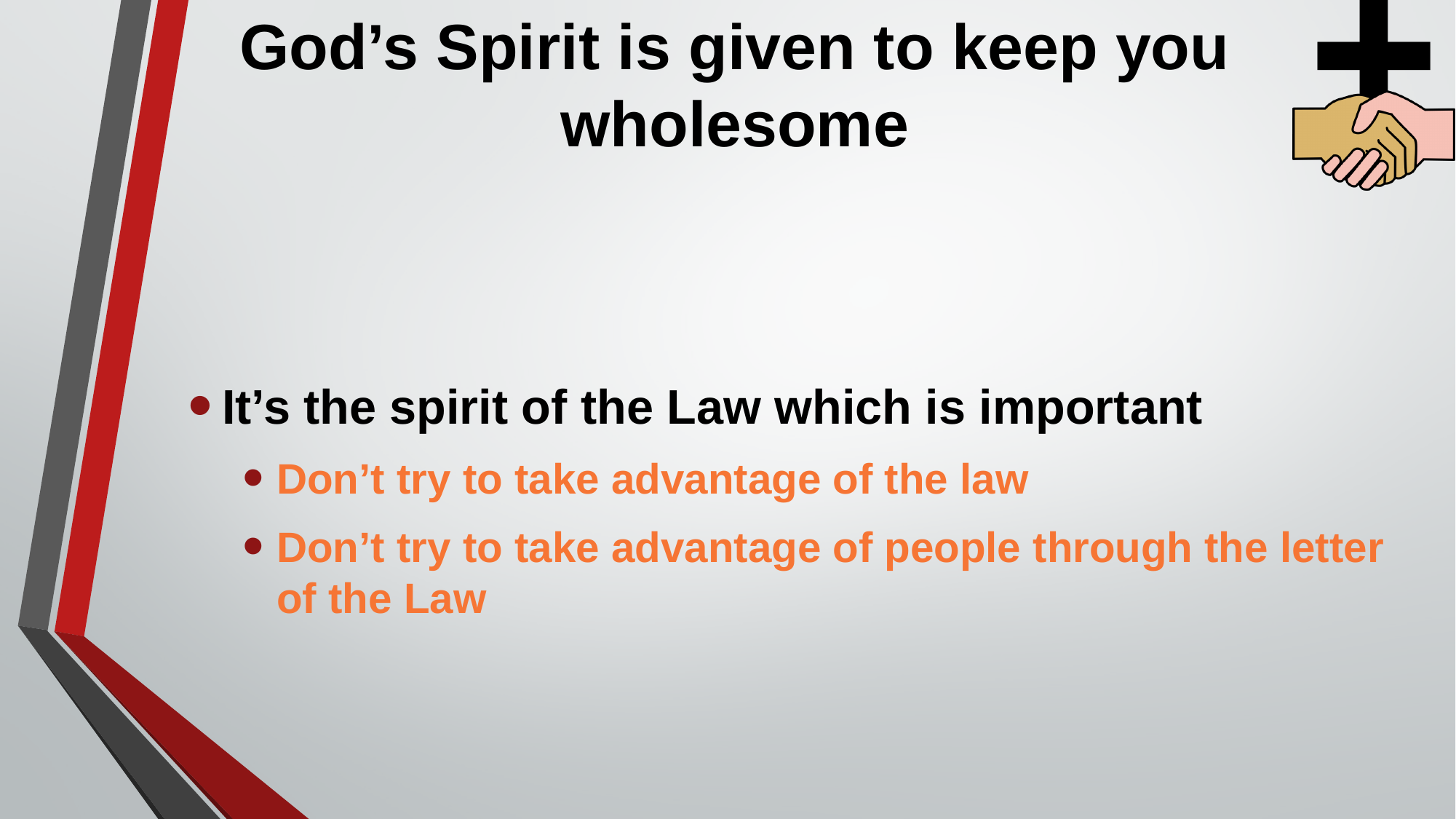

# God’s Spirit is given to keep you wholesome
It’s the spirit of the Law which is important
Don’t try to take advantage of the law
Don’t try to take advantage of people through the letter of the Law